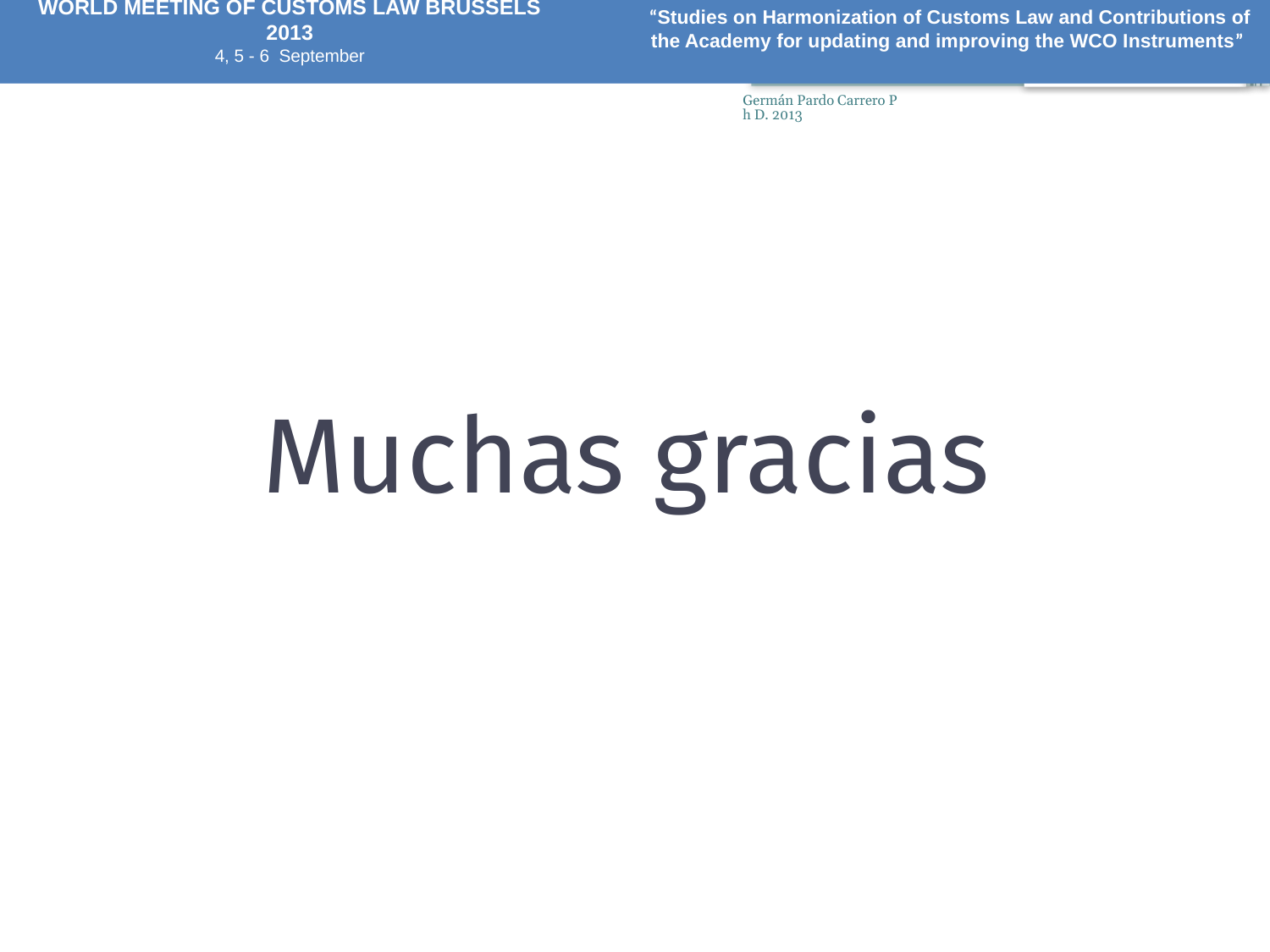

WORLD MEETING OF CUSTOMS LAW BRUSSELS 2013
4, 5 - 6  September
“Studies on Harmonization of Customs Law and Contributions of the Academy for updating and improving the WCO Instruments”
75
Germán Pardo Carrero Ph D. 2013
# Muchas gracias